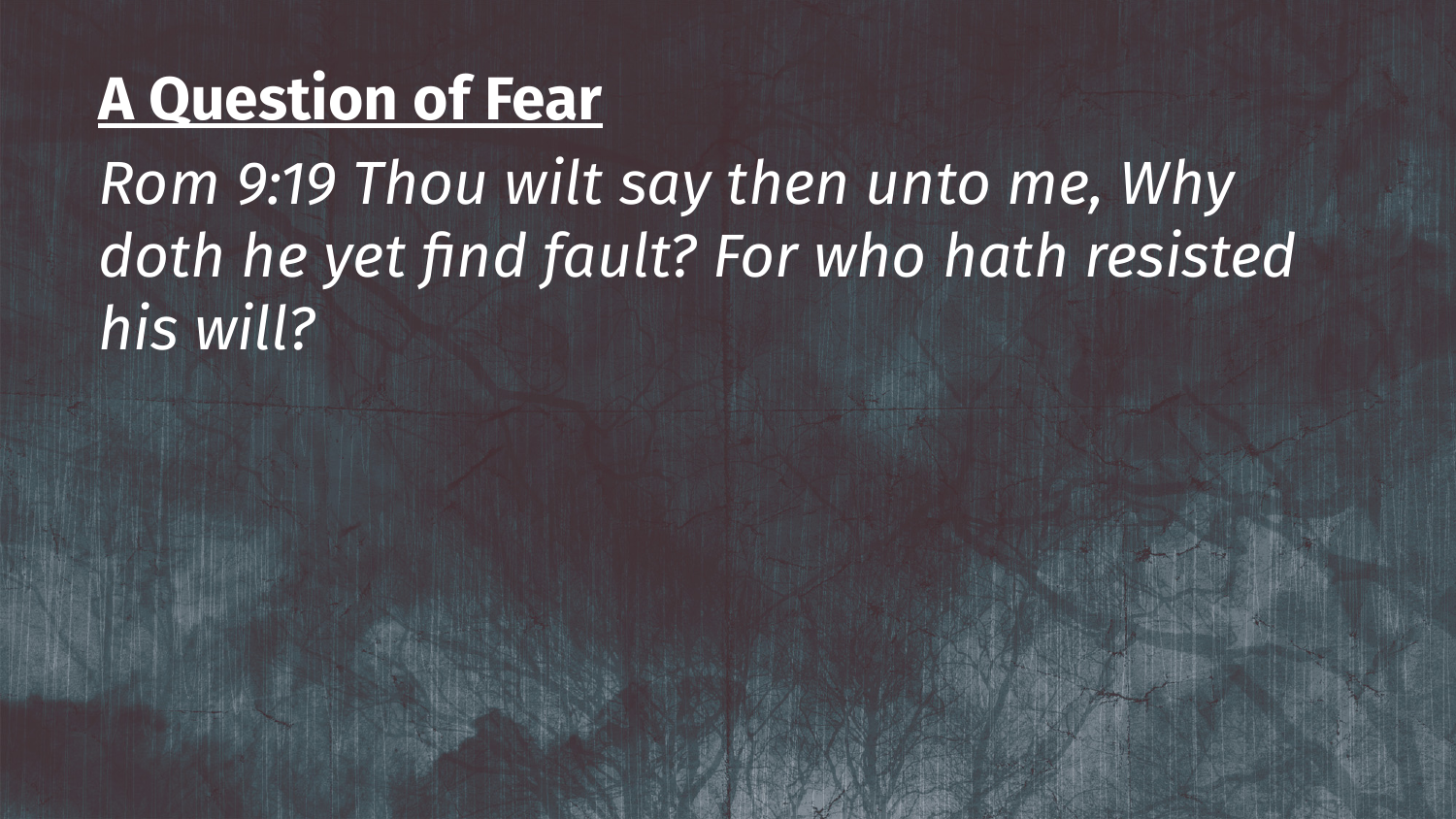

A Question of Fear
Rom 9:19 Thou wilt say then unto me, Why doth he yet find fault? For who hath resisted his will?